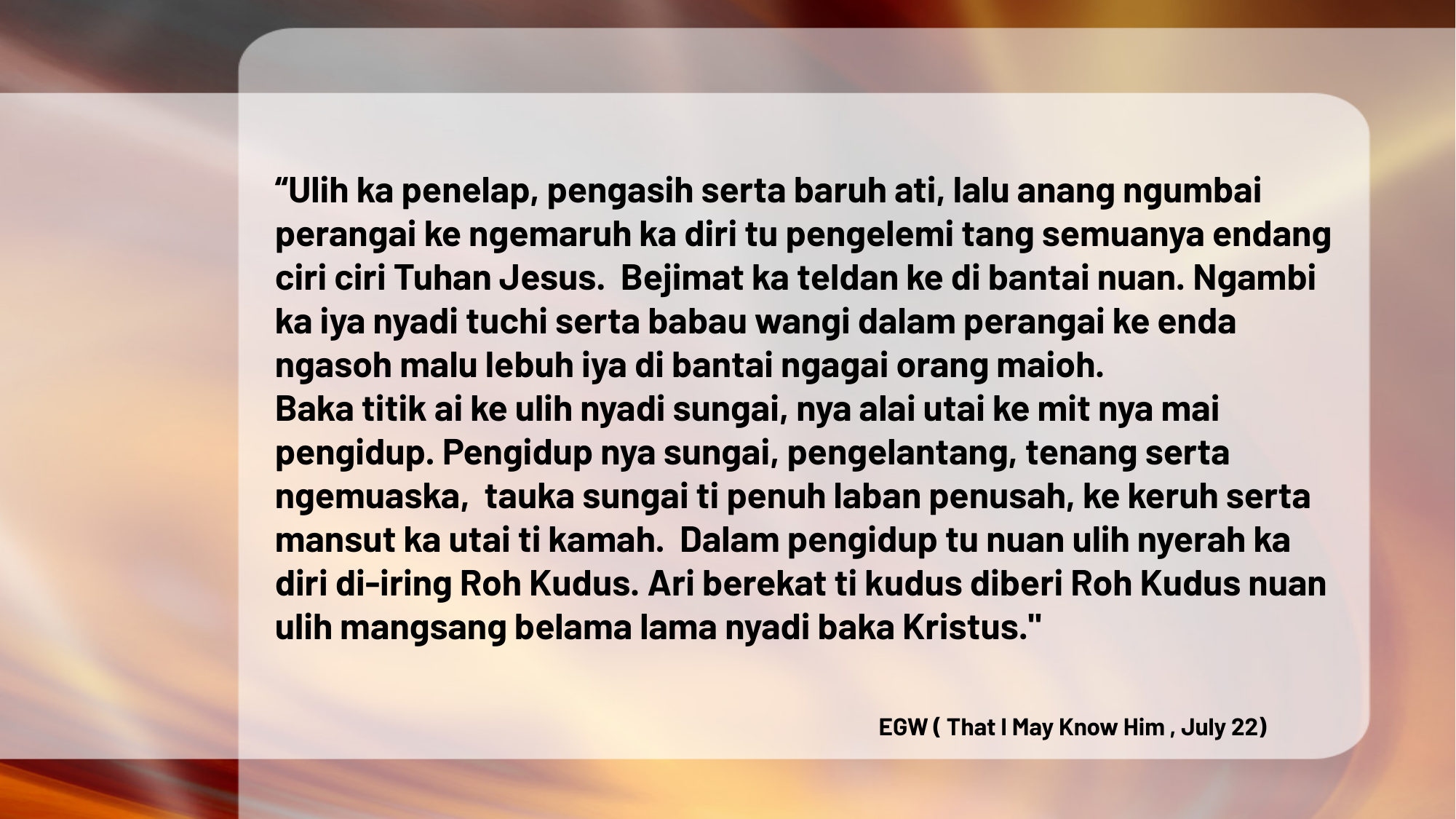

“Ulih ka penelap, pengasih serta baruh ati, lalu anang ngumbai perangai ke ngemaruh ka diri tu pengelemi tang semuanya endang ciri ciri Tuhan Jesus.  Bejimat ka teldan ke di bantai nuan. Ngambi ka iya nyadi tuchi serta babau wangi dalam perangai ke enda ngasoh malu lebuh iya di bantai ngagai orang maioh.
Baka titik ai ke ulih nyadi sungai, nya alai utai ke mit nya mai pengidup. Pengidup nya sungai, pengelantang, tenang serta ngemuaska,  tauka sungai ti penuh laban penusah, ke keruh serta mansut ka utai ti kamah.  Dalam pengidup tu nuan ulih nyerah ka diri di-iring Roh Kudus. Ari berekat ti kudus diberi Roh Kudus nuan ulih mangsang belama lama nyadi baka Kristus."
EGW ( That I May Know Him , July 22)